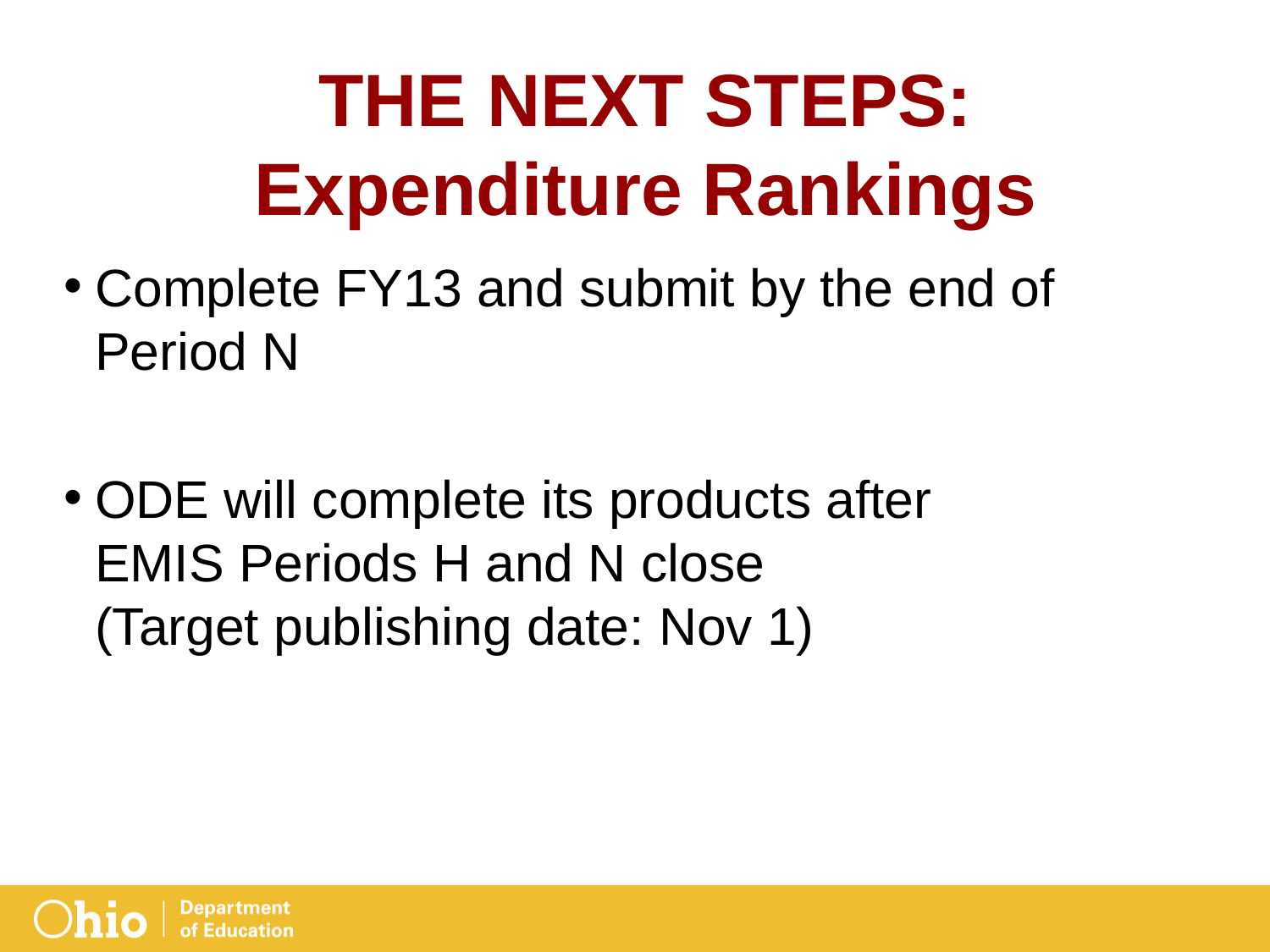

# THE NEXT STEPS: Expenditure Rankings
Complete FY13 and submit by the end of Period N

ODE will complete its products after
EMIS Periods H and N close
(Target publishing date: Nov 1)